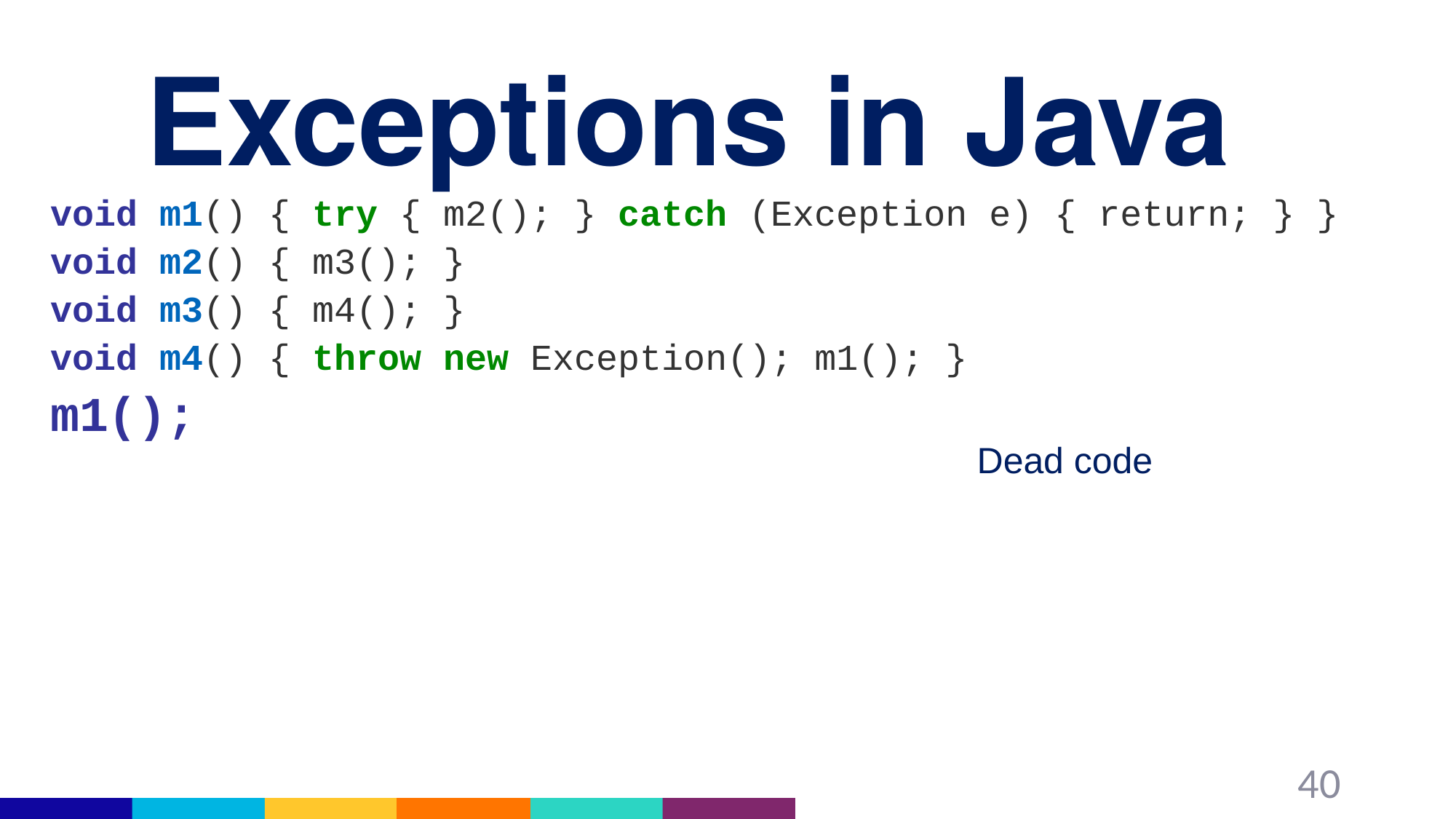

# Exceptions in Java
void m1() { try { m2(); } catch (Exception e) { return; } }
void m2() { m3(); }
void m3() { m4(); }
void m4() { throw new Exception(); m1(); }
m1();
Dead code
40